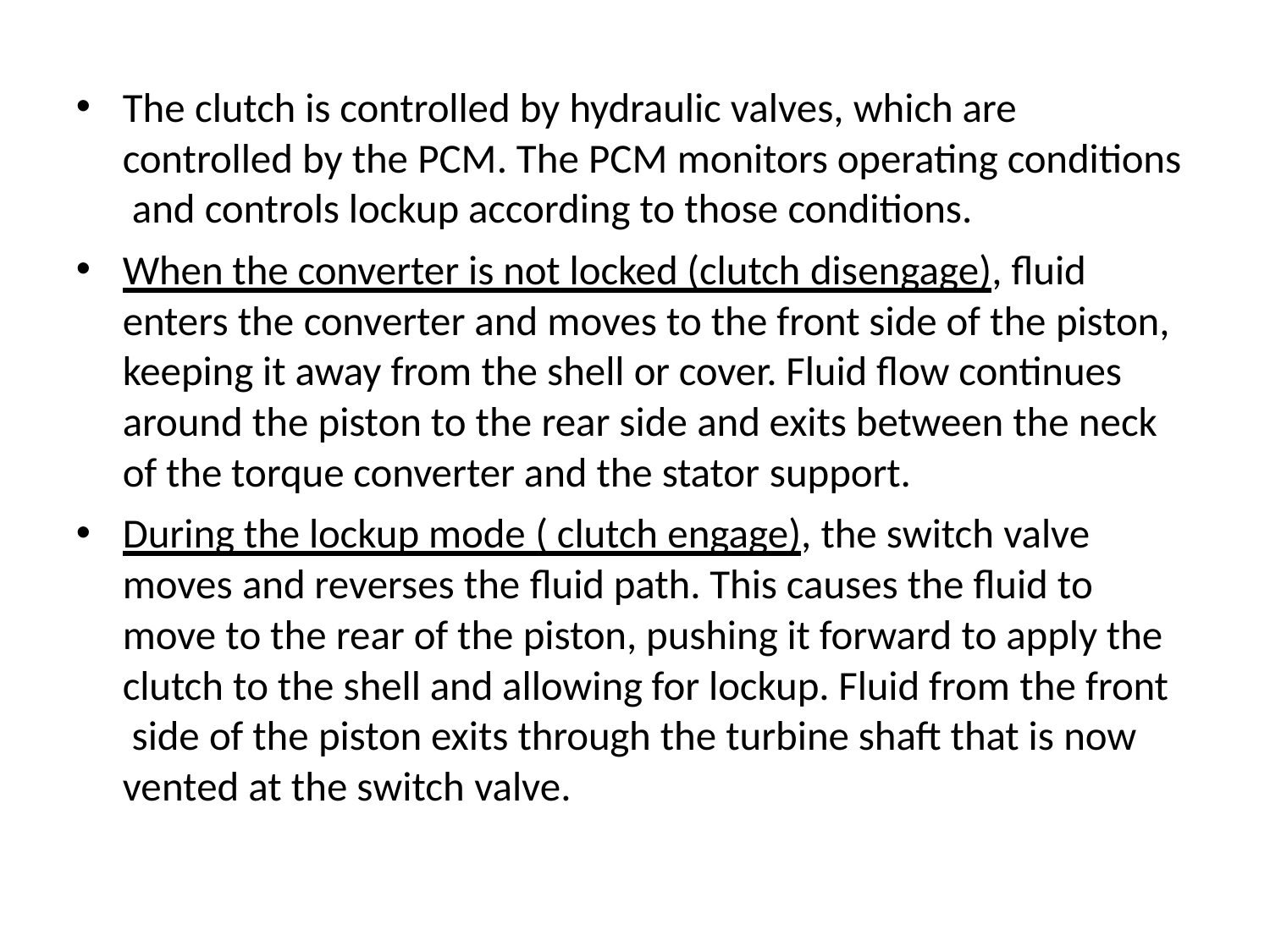

The clutch is controlled by hydraulic valves, which are  controlled by the PCM. The PCM monitors operating conditions  and controls lockup according to those conditions.
When the converter is not locked (clutch disengage), fluid  enters the converter and moves to the front side of the piston,  keeping it away from the shell or cover. Fluid flow continues  around the piston to the rear side and exits between the neck  of the torque converter and the stator support.
During the lockup mode ( clutch engage), the switch valve  moves and reverses the fluid path. This causes the fluid to  move to the rear of the piston, pushing it forward to apply the  clutch to the shell and allowing for lockup. Fluid from the front  side of the piston exits through the turbine shaft that is now  vented at the switch valve.